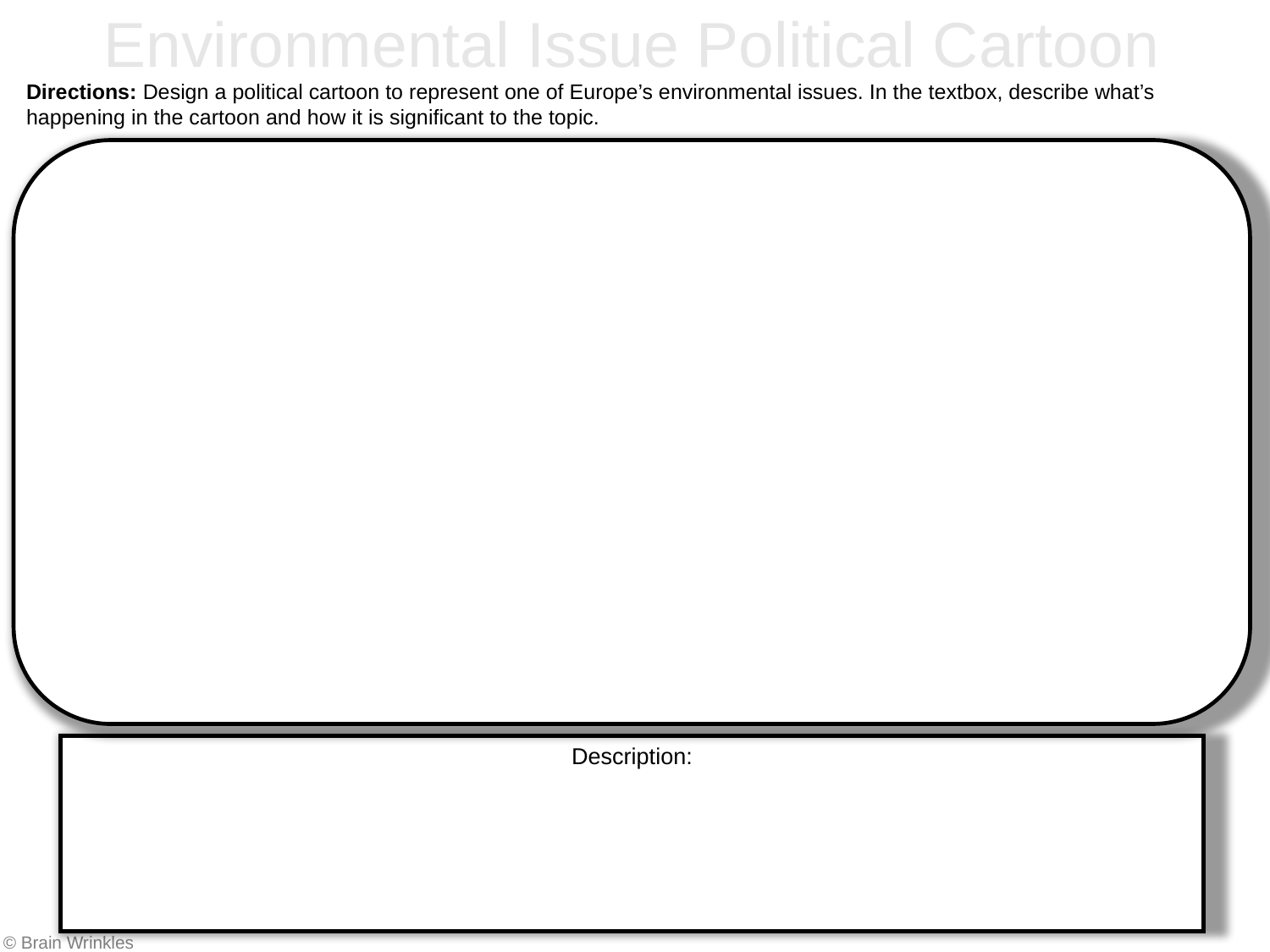

Environmental Issue Political Cartoon
Directions: Design a political cartoon to represent one of Europe’s environmental issues. In the textbox, describe what’s happening in the cartoon and how it is significant to the topic.

Description:
© Brain Wrinkles